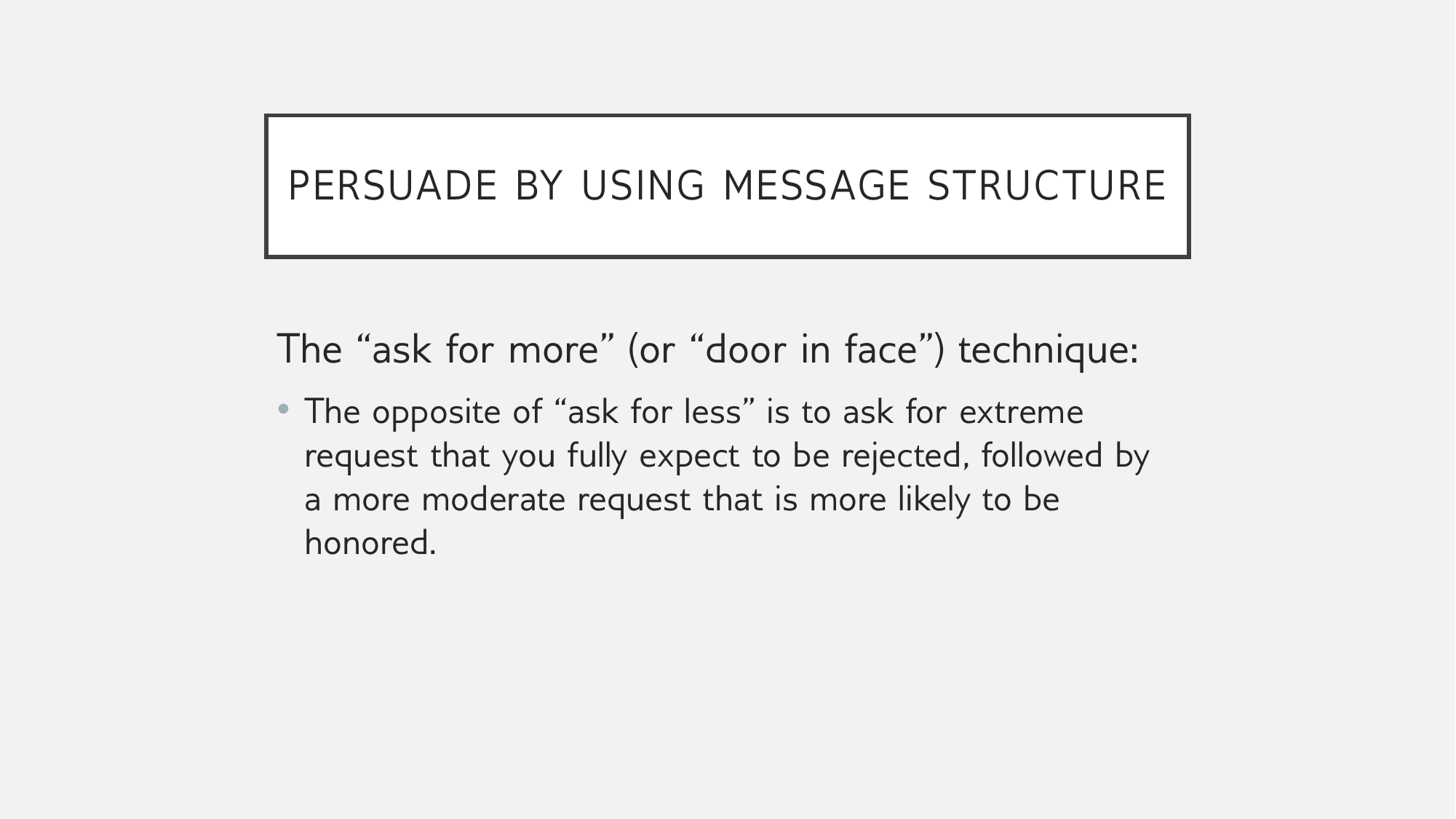

# Persuade by using message structure
The “ask for more” (or “door in face”) technique:
The opposite of “ask for less” is to ask for extreme request that you fully expect to be rejected, followed by a more moderate request that is more likely to be honored.